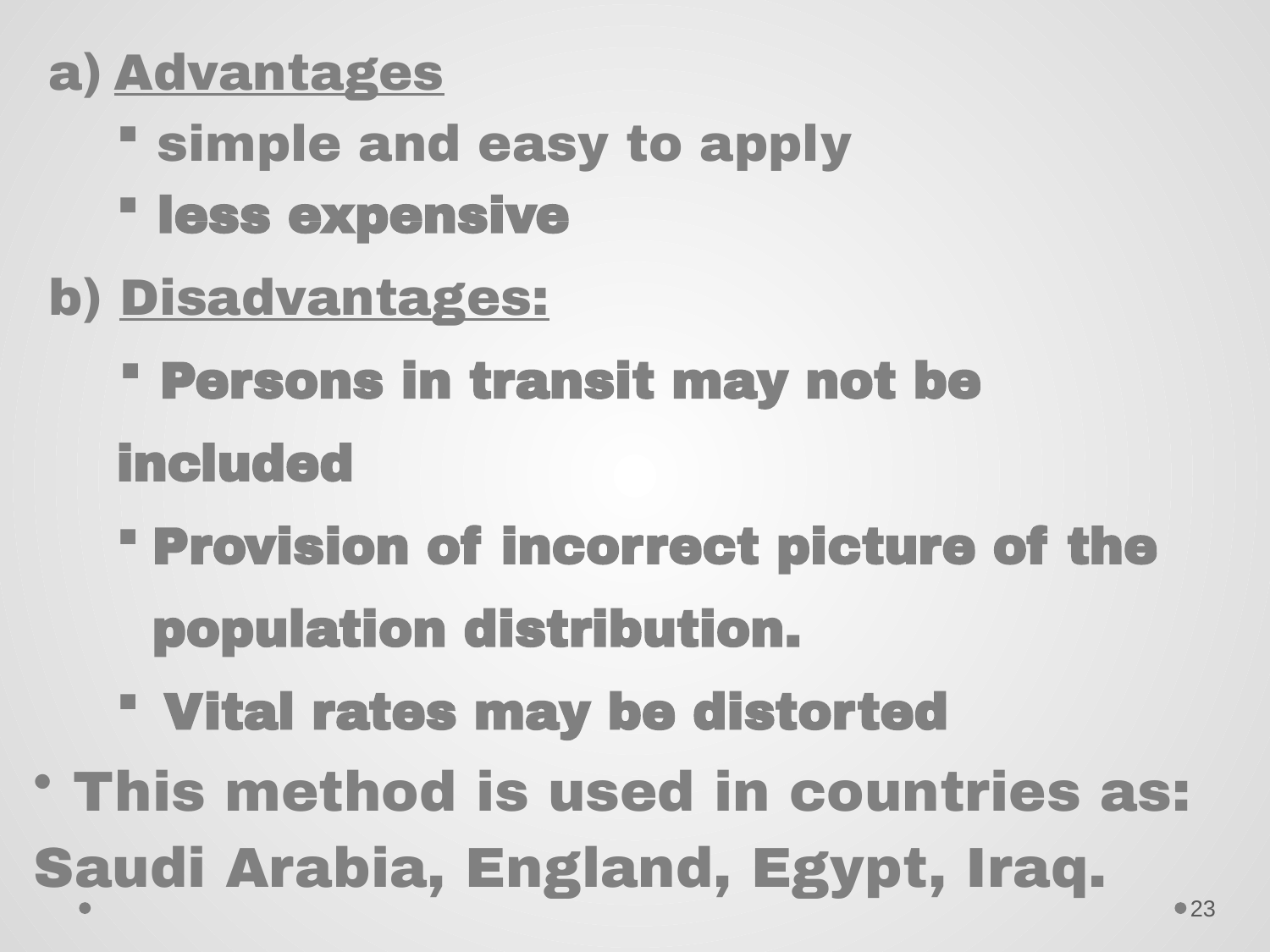

Advantages
 simple and easy to apply
 less expensive
b) Disadvantages:
 Persons in transit may not be included
Provision of incorrect picture of the population distribution.
Vital rates may be distorted
 This method is used in countries as: Saudi Arabia, England, Egypt, Iraq.
23